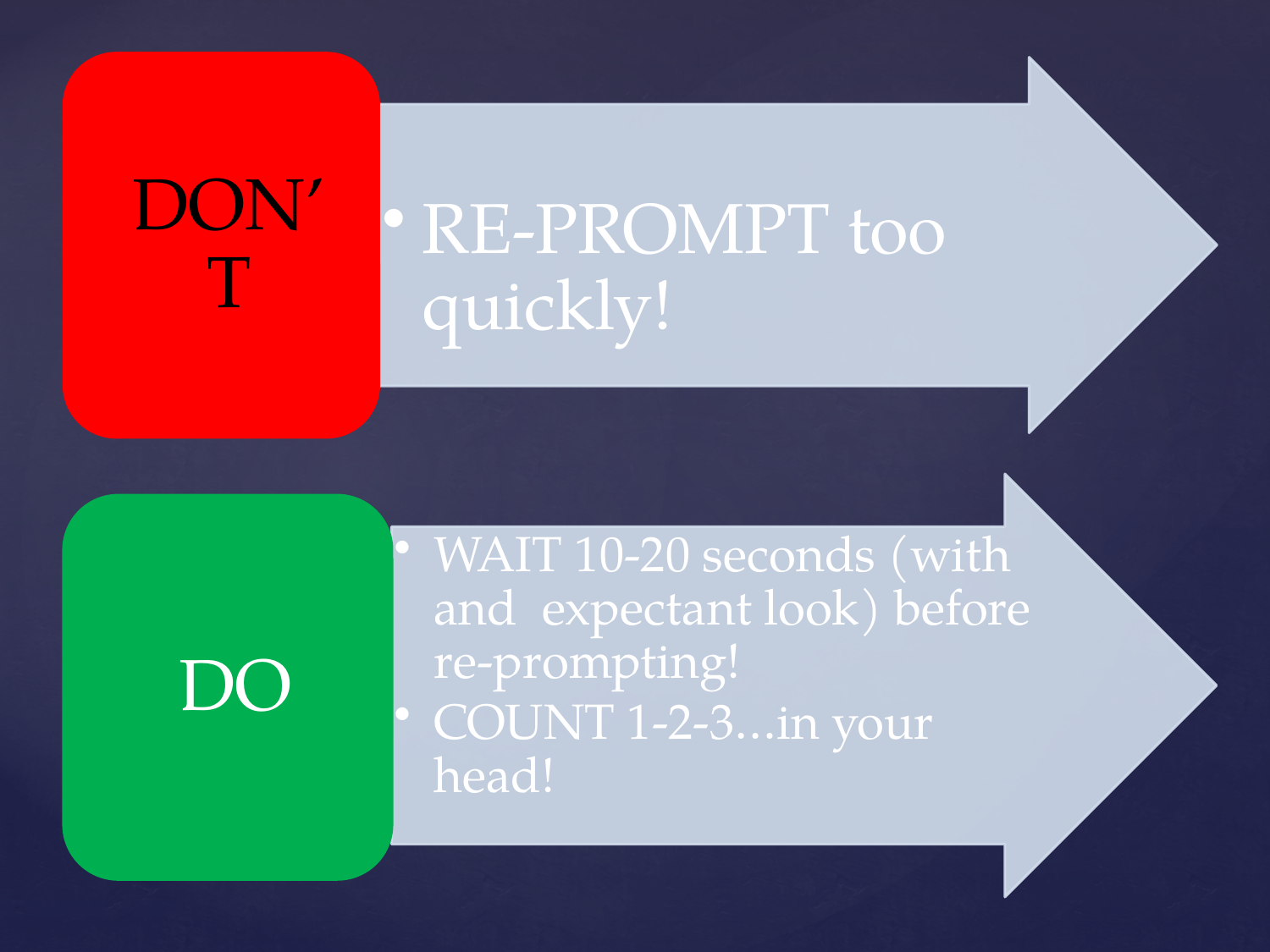

RE-PROMPT too quickly!
DON’T
WAIT 10-20 seconds (with and  expectant look) before re-prompting!
COUNT 1-2-3…in your head!
DO
60